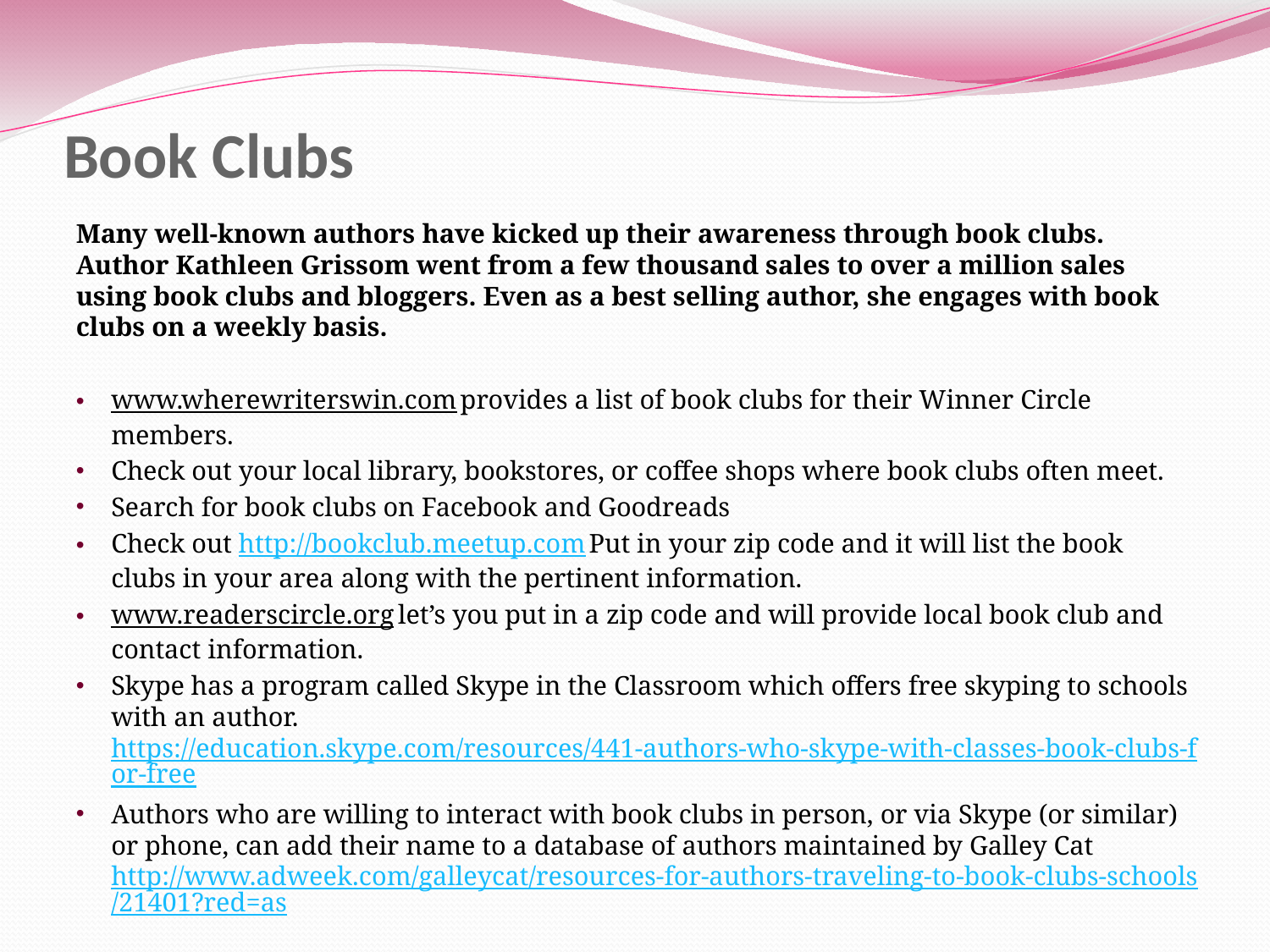

# Book Clubs
Many well-known authors have kicked up their awareness through book clubs.  Author Kathleen Grissom went from a few thousand sales to over a million sales using book clubs and bloggers. Even as a best selling author, she engages with book clubs on a weekly basis.

www.wherewriterswin.com provides a list of book clubs for their Winner Circle members.
Check out your local library, bookstores, or coffee shops where book clubs often meet.
Search for book clubs on Facebook and Goodreads
Check out http://bookclub.meetup.com Put in your zip code and it will list the book clubs in your area along with the pertinent information.
www.readerscircle.org let’s you put in a zip code and will provide local book club and contact information.
Skype has a program called Skype in the Classroom which offers free skyping to schools with an author. https://education.skype.com/resources/441-authors-who-skype-with-classes-book-clubs-for-free
Authors who are willing to interact with book clubs in person, or via Skype (or similar) or phone, can add their name to a database of authors maintained by Galley Cat http://www.adweek.com/galleycat/resources-for-authors-traveling-to-book-clubs-schools/21401?red=as